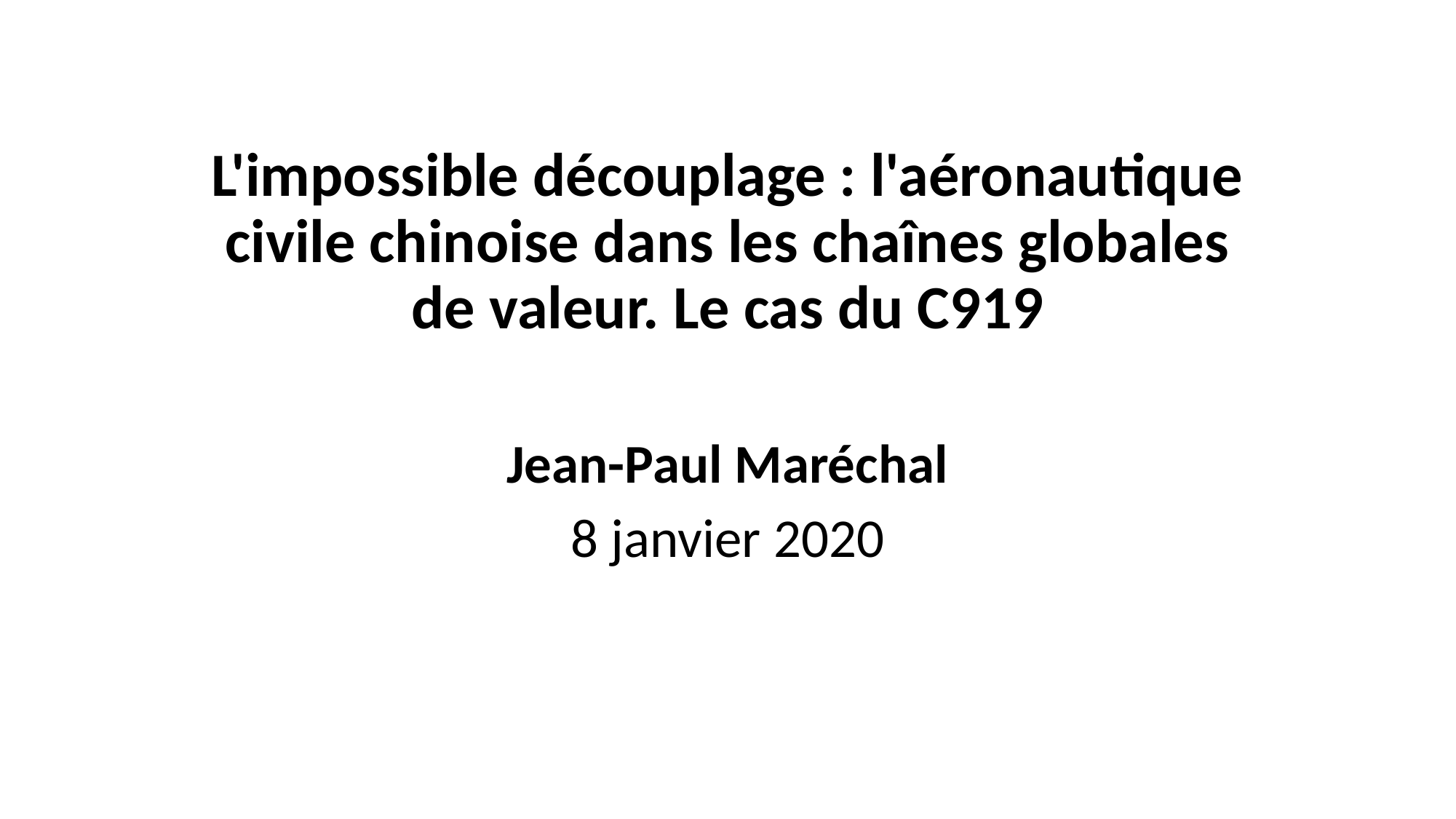

# L'impossible découplage : l'aéronautique civile chinoise dans les chaînes globales de valeur. Le cas du C919
Jean-Paul Maréchal
8 janvier 2020